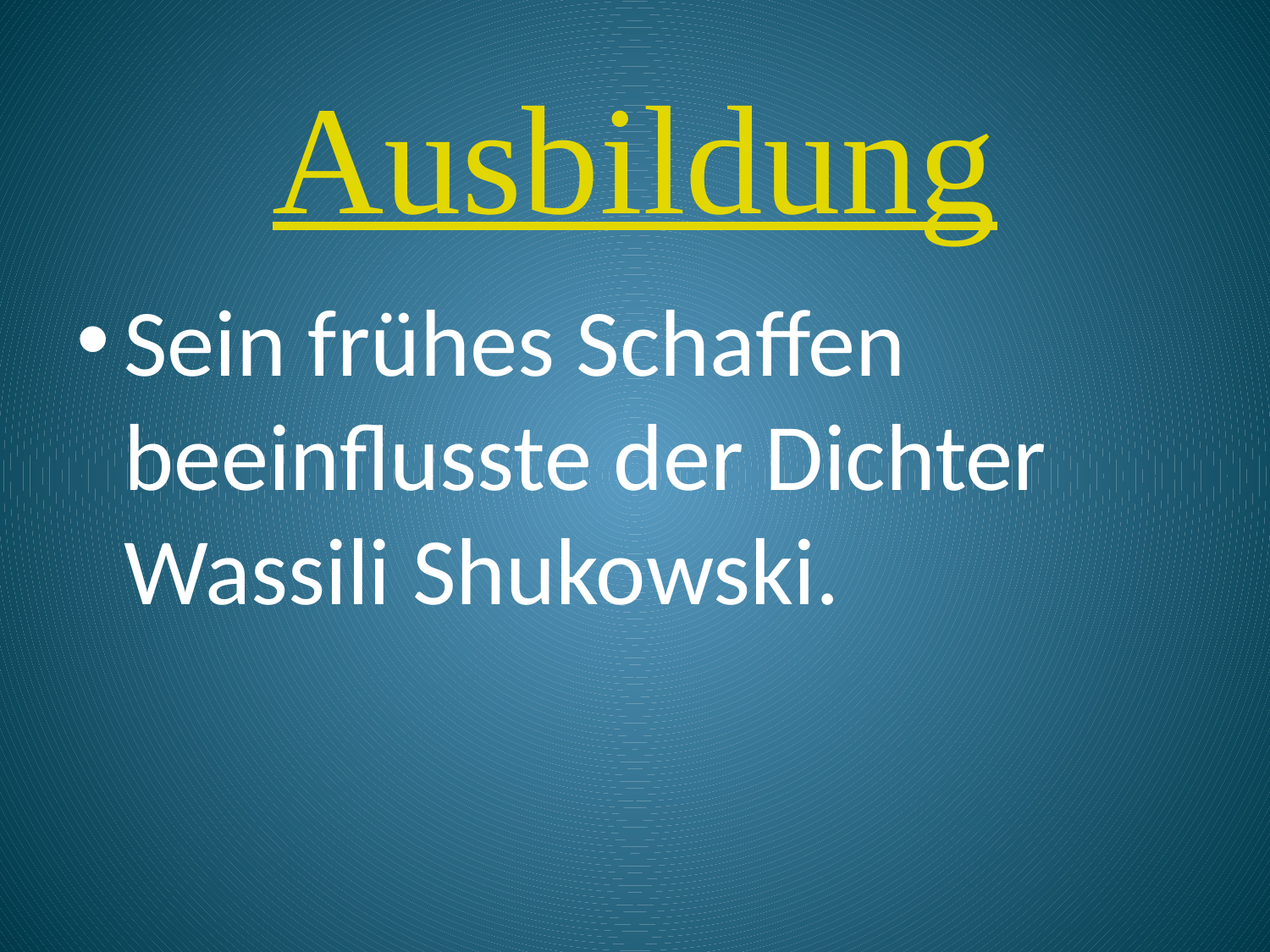

# Ausbildung
Sein frühes Schaffen beeinflusste der Dichter Wassili Shukowski.